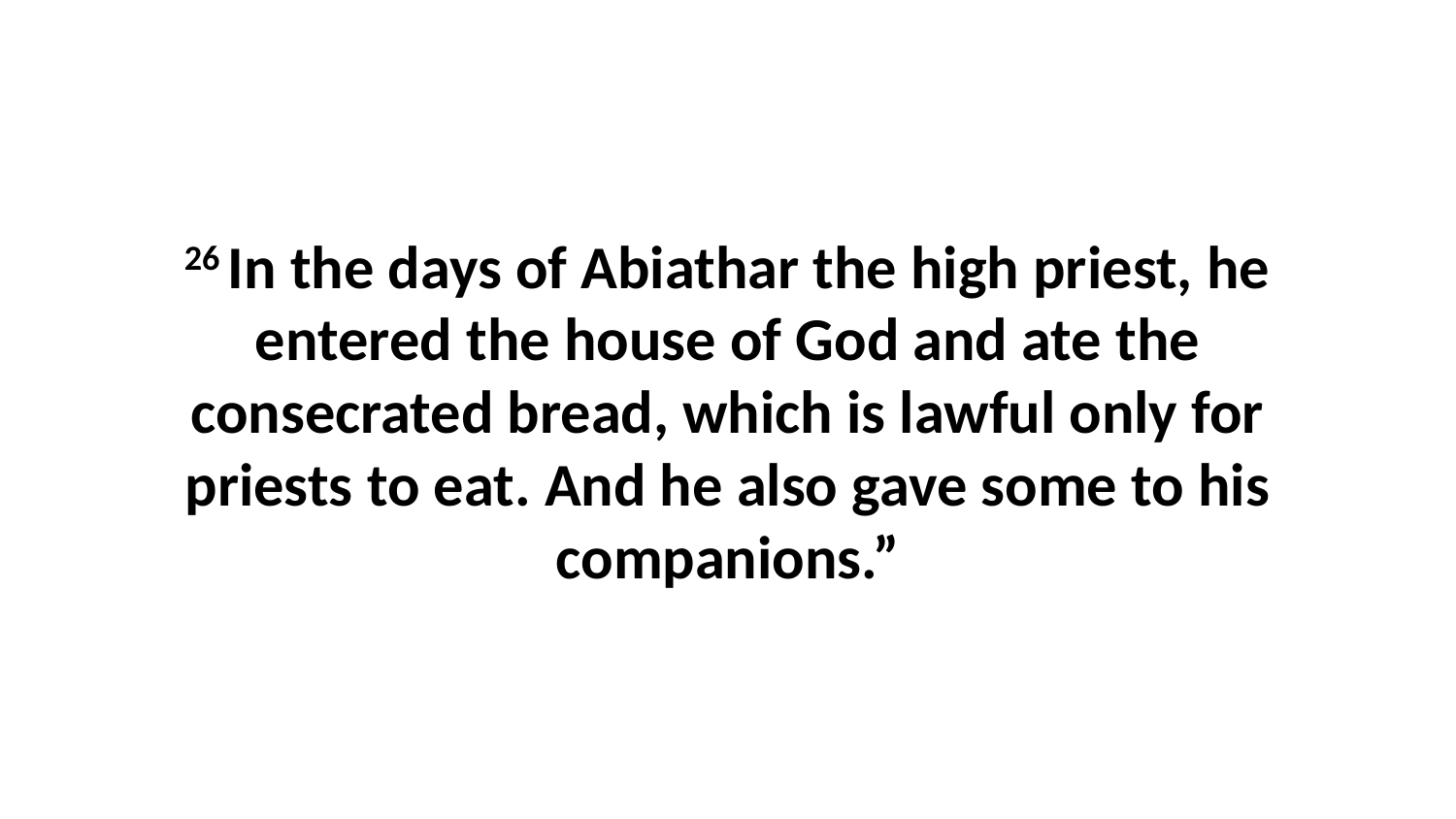

26 In the days of Abiathar the high priest, he entered the house of God and ate the consecrated bread, which is lawful only for priests to eat. And he also gave some to his companions.”